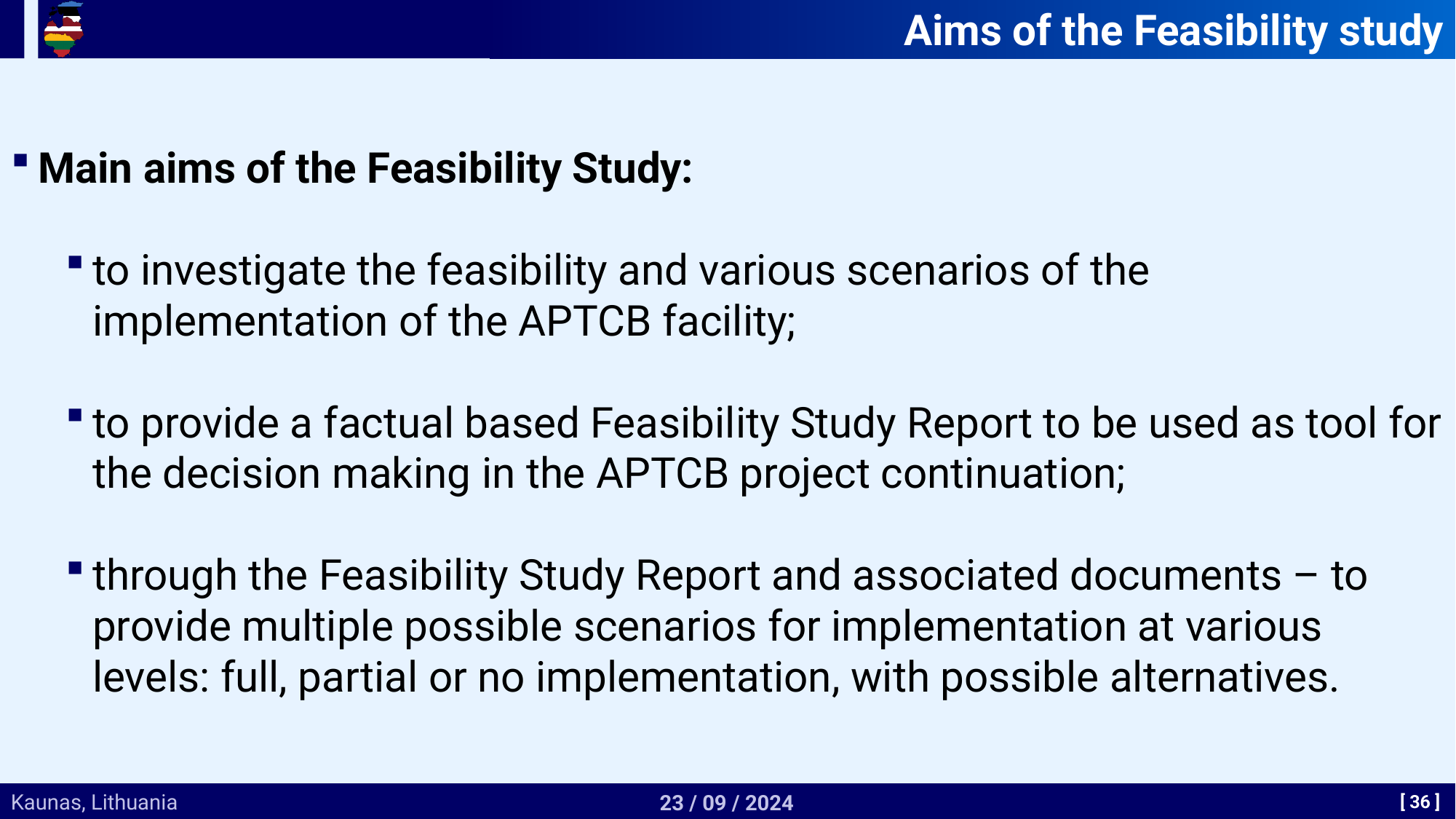

# Aims of the Feasibility study
Main aims of the Feasibility Study:

to investigate the feasibility and various scenarios of the implementation of the APTCB facility;

to provide a factual based Feasibility Study Report to be used as tool for the decision making in the APTCB project continuation;

through the Feasibility Study Report and associated documents – to provide multiple possible scenarios for implementation at various levels: full, partial or no implementation, with possible alternatives.